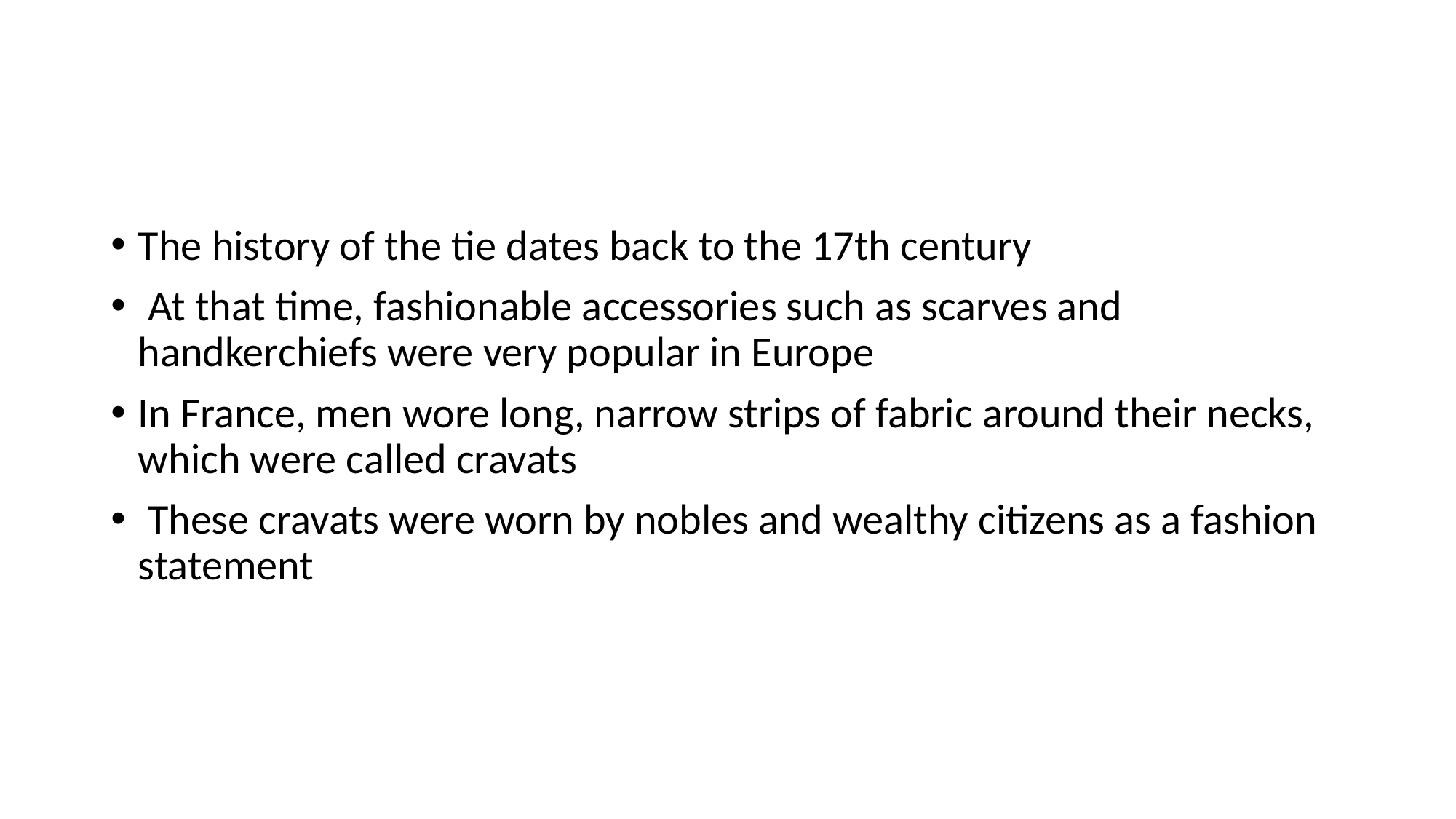

#
The history of the tie dates back to the 17th century
 At that time, fashionable accessories such as scarves and handkerchiefs were very popular in Europe
In France, men wore long, narrow strips of fabric around their necks, which were called cravats
 These cravats were worn by nobles and wealthy citizens as a fashion statement